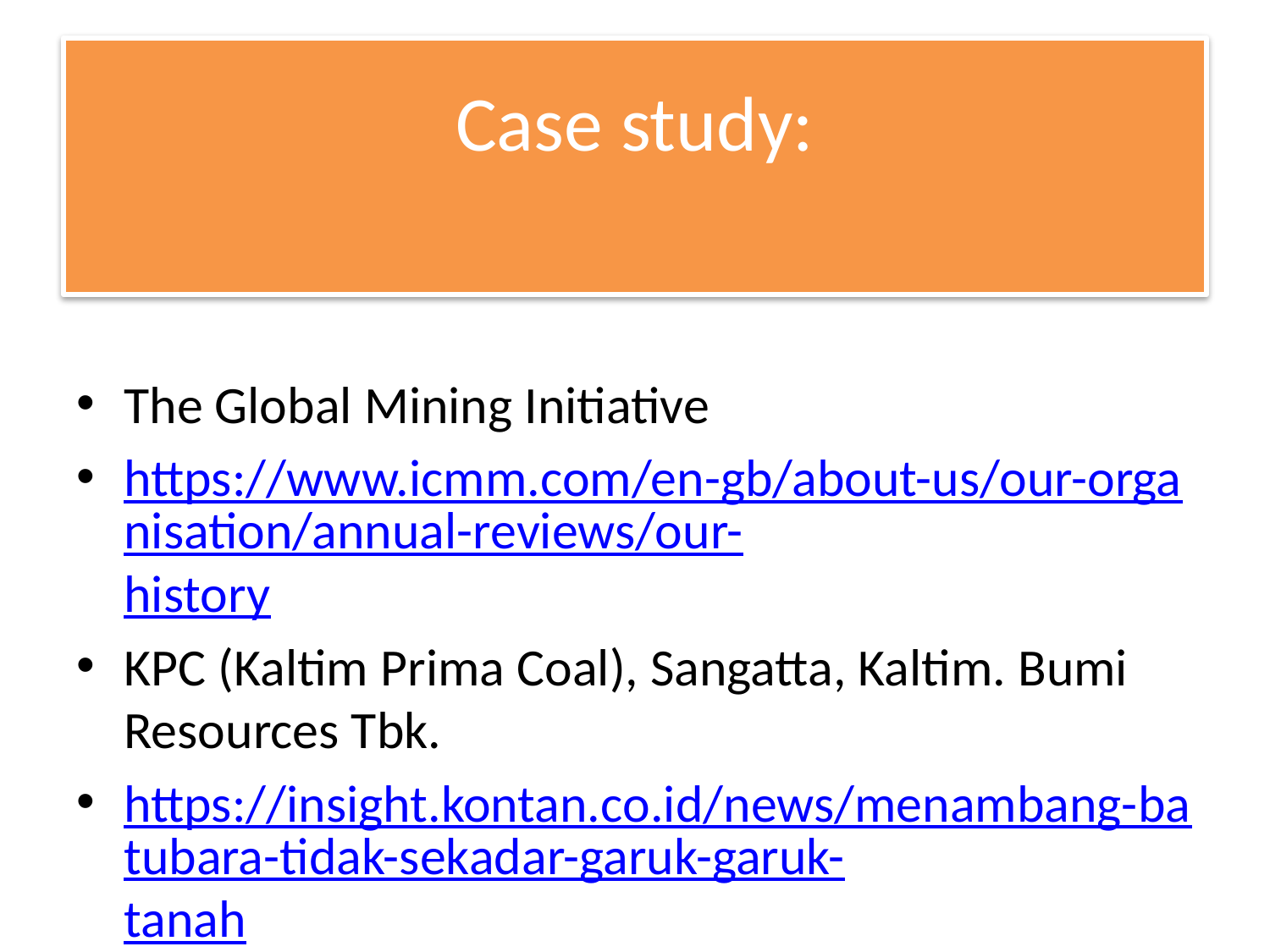

# Case study:
The Global Mining Initiative
https://www.icmm.com/en-gb/about-us/our-organisation/annual-reviews/our-history
KPC (Kaltim Prima Coal), Sangatta, Kaltim. Bumi Resources Tbk.
https://insight.kontan.co.id/news/menambang-batubara-tidak-sekadar-garuk-garuk-tanah